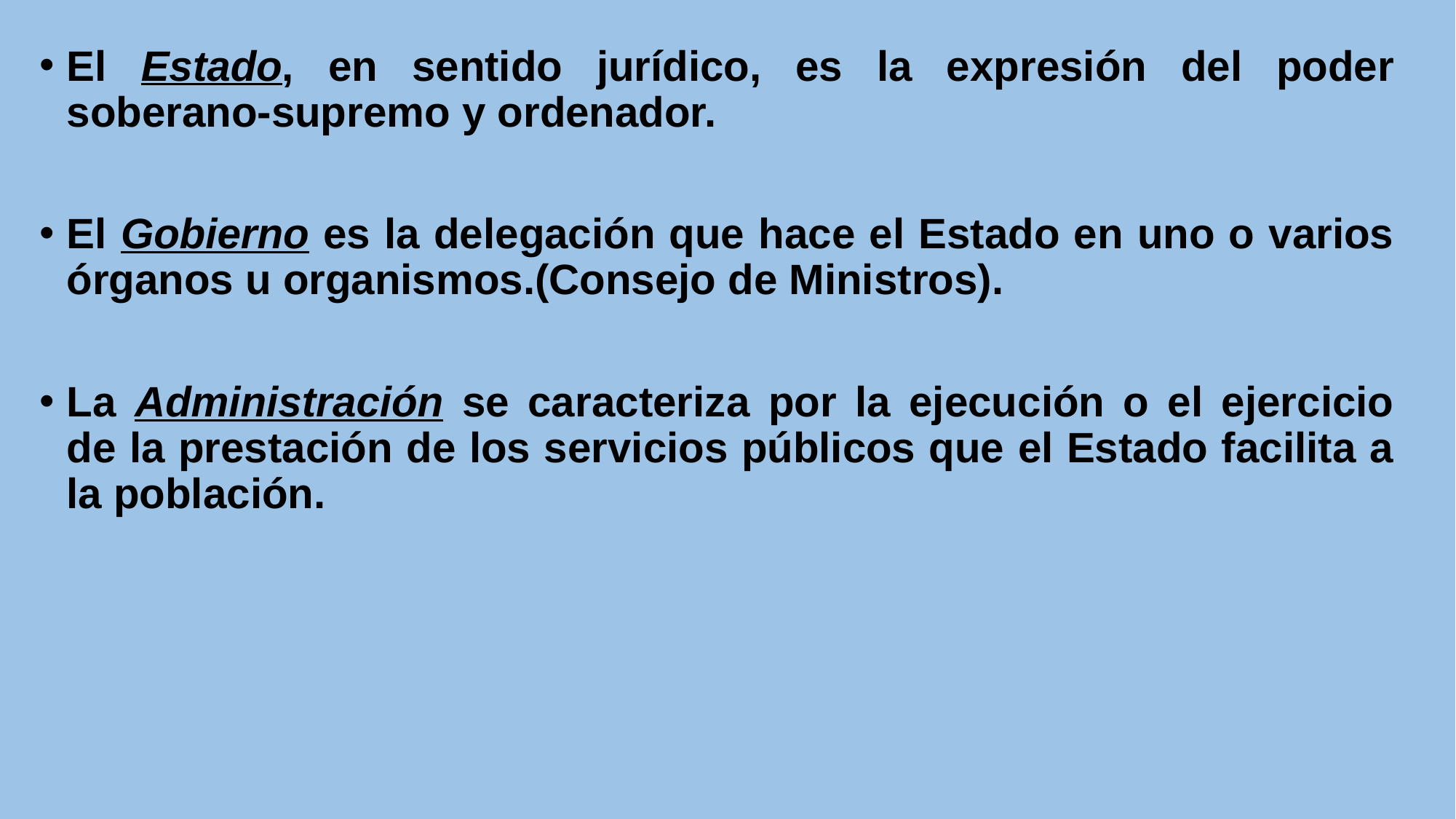

El Estado, en sentido jurídico, es la expresión del poder soberano-supremo y ordenador.

El Gobierno es la delegación que hace el Estado en uno o varios órganos u organismos.(Consejo de Ministros).

La Administración se caracteriza por la ejecución o el ejercicio de la prestación de los servicios públicos que el Estado facilita a la población.